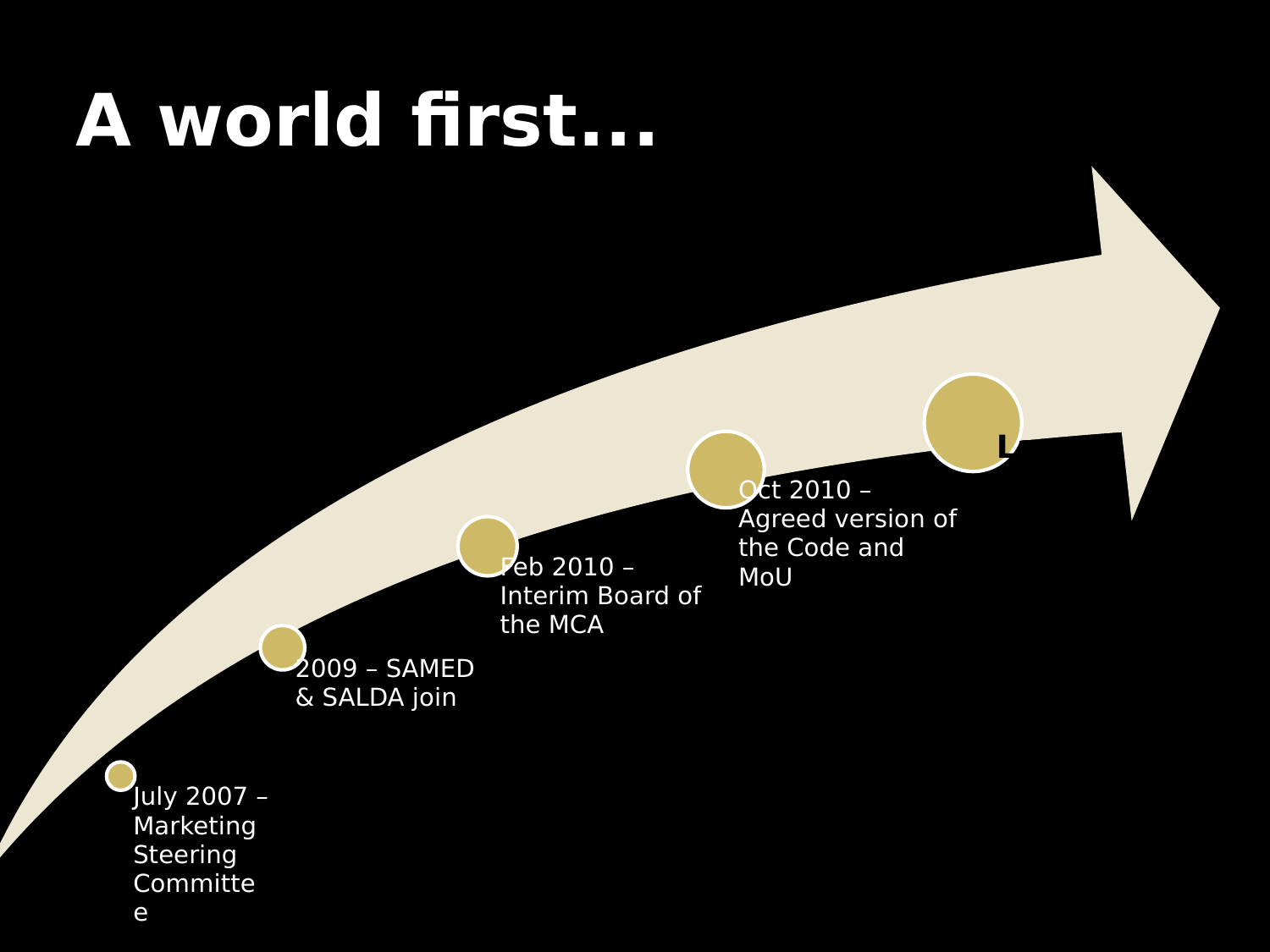

# A world first...
July 2007 – Marketing Steering Committee
2009 – SAMED & SALDA join
Feb 2010 – Interim Board of the MCA
Oct 2010 – Agreed version of the Code and MoU
 Launch